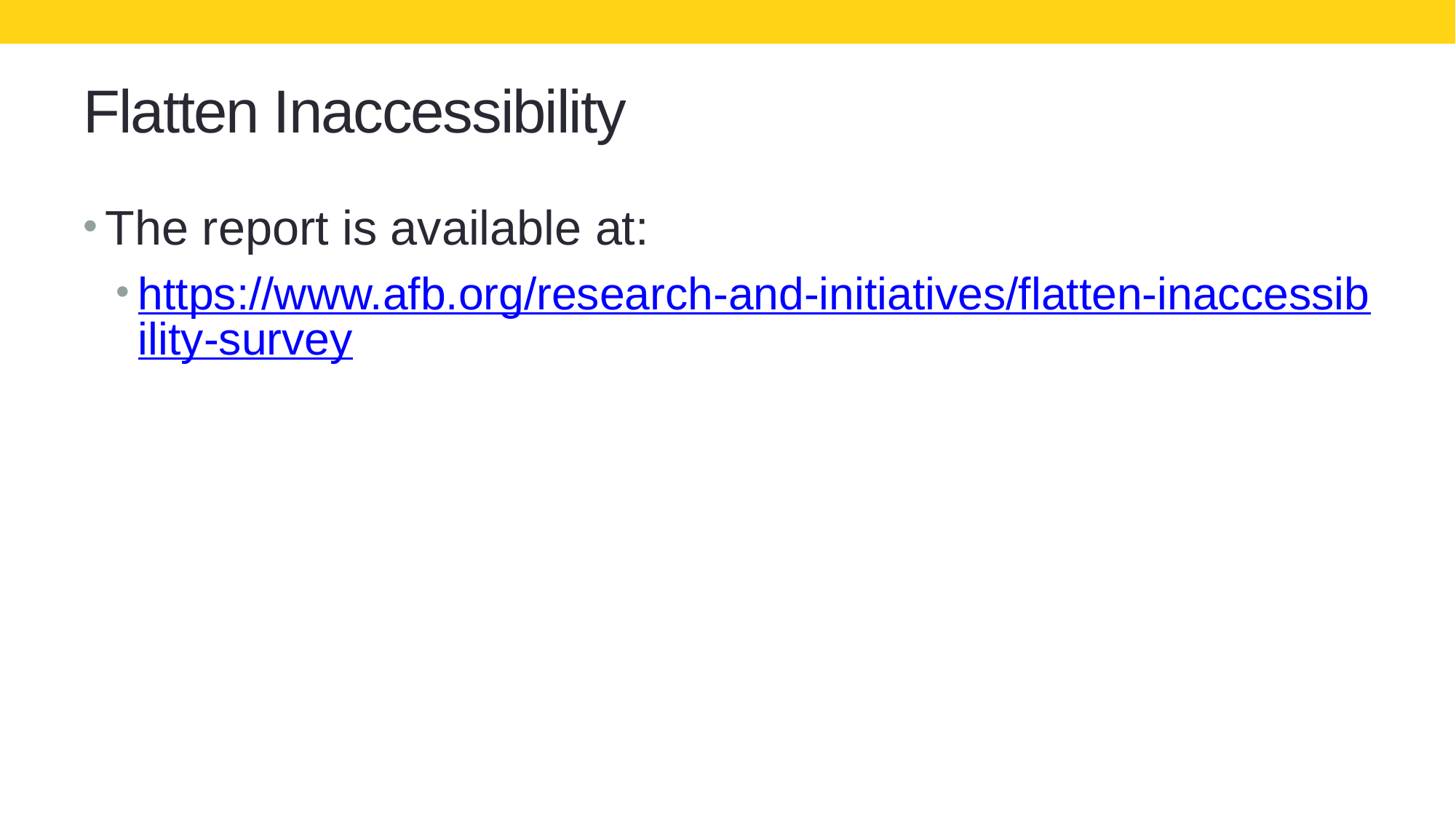

# Flatten Inaccessibility
The report is available at:
https://www.afb.org/research-and-initiatives/flatten-inaccessibility-survey